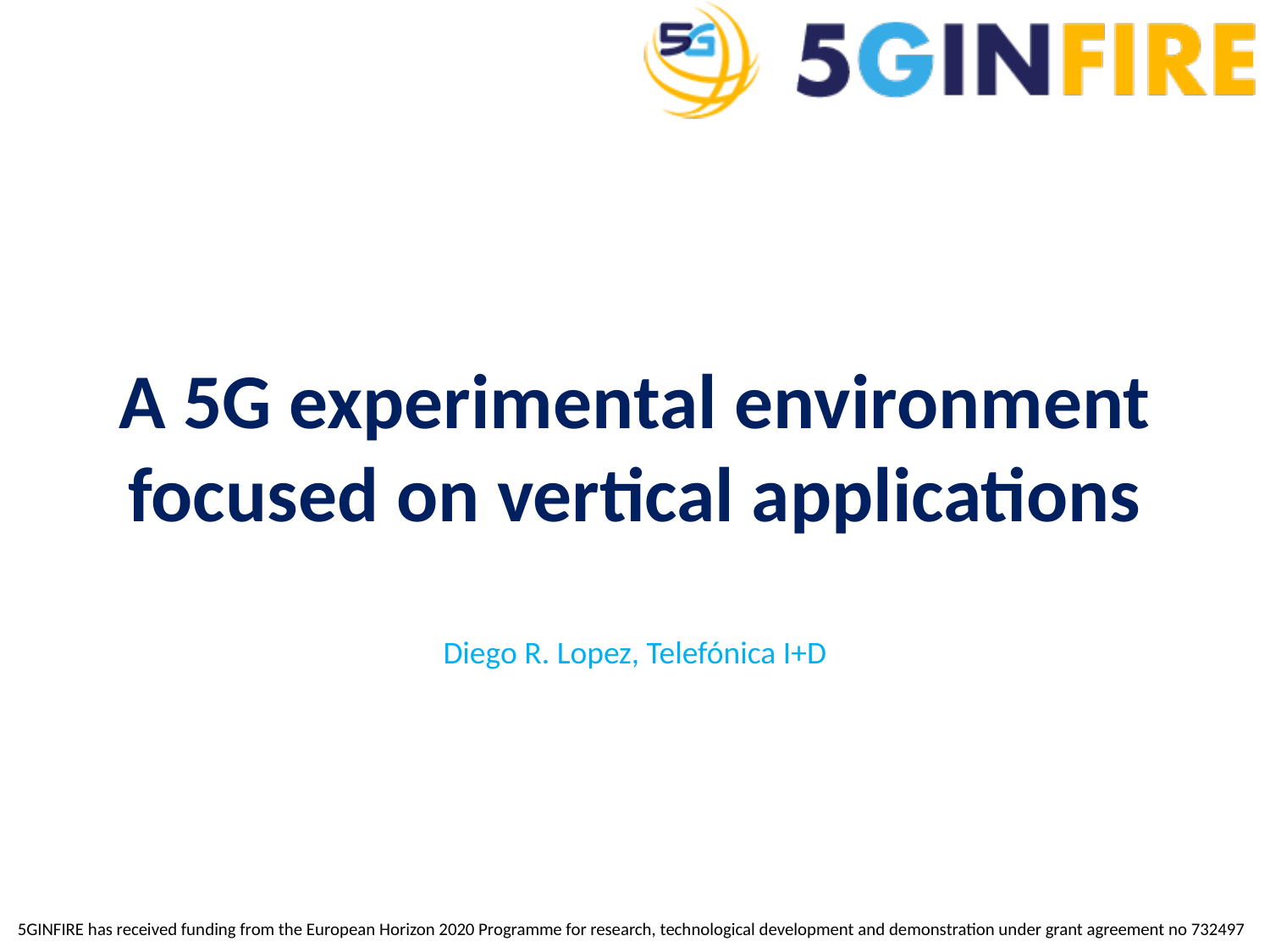

# A 5G experimental environment focused on vertical applications
Diego R. Lopez, Telefónica I+D
5GINFIRE has received funding from the European Horizon 2020 Programme for research, technological development and demonstration under grant agreement no 732497